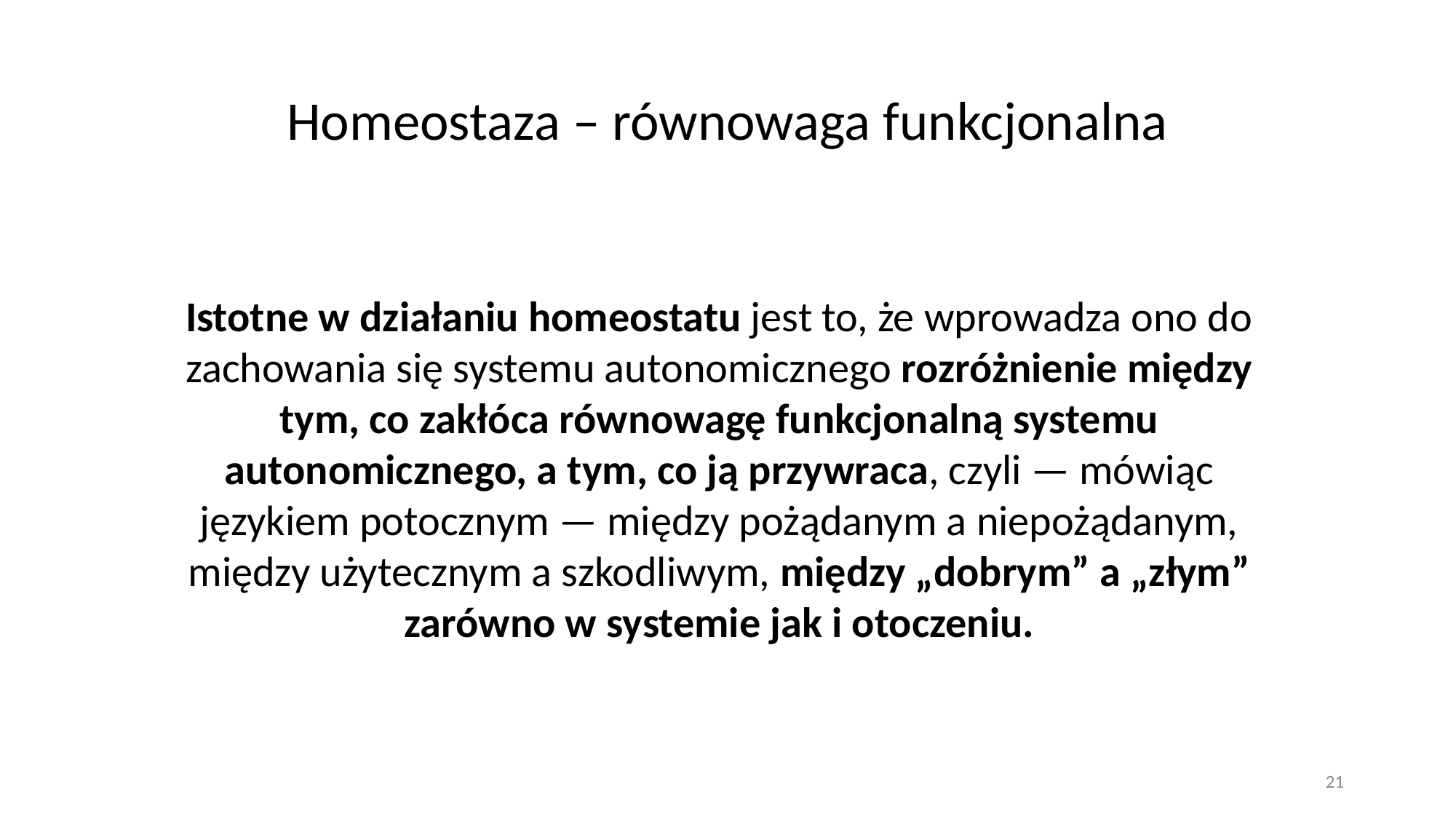

# Homeostaza – równowaga funkcjonalna
Istotne w działaniu homeostatu jest to, że wprowadza ono do zachowania się systemu autonomicznego rozróżnienie między tym, co zakłóca równowagę funkcjonalną systemu autonomicznego, a tym, co ją przywraca, czyli — mówiąc językiem potocznym — między pożądanym a niepożądanym, między użytecznym a szkodliwym, między „dobrym” a „złym” zarówno w systemie jak i otoczeniu.
21